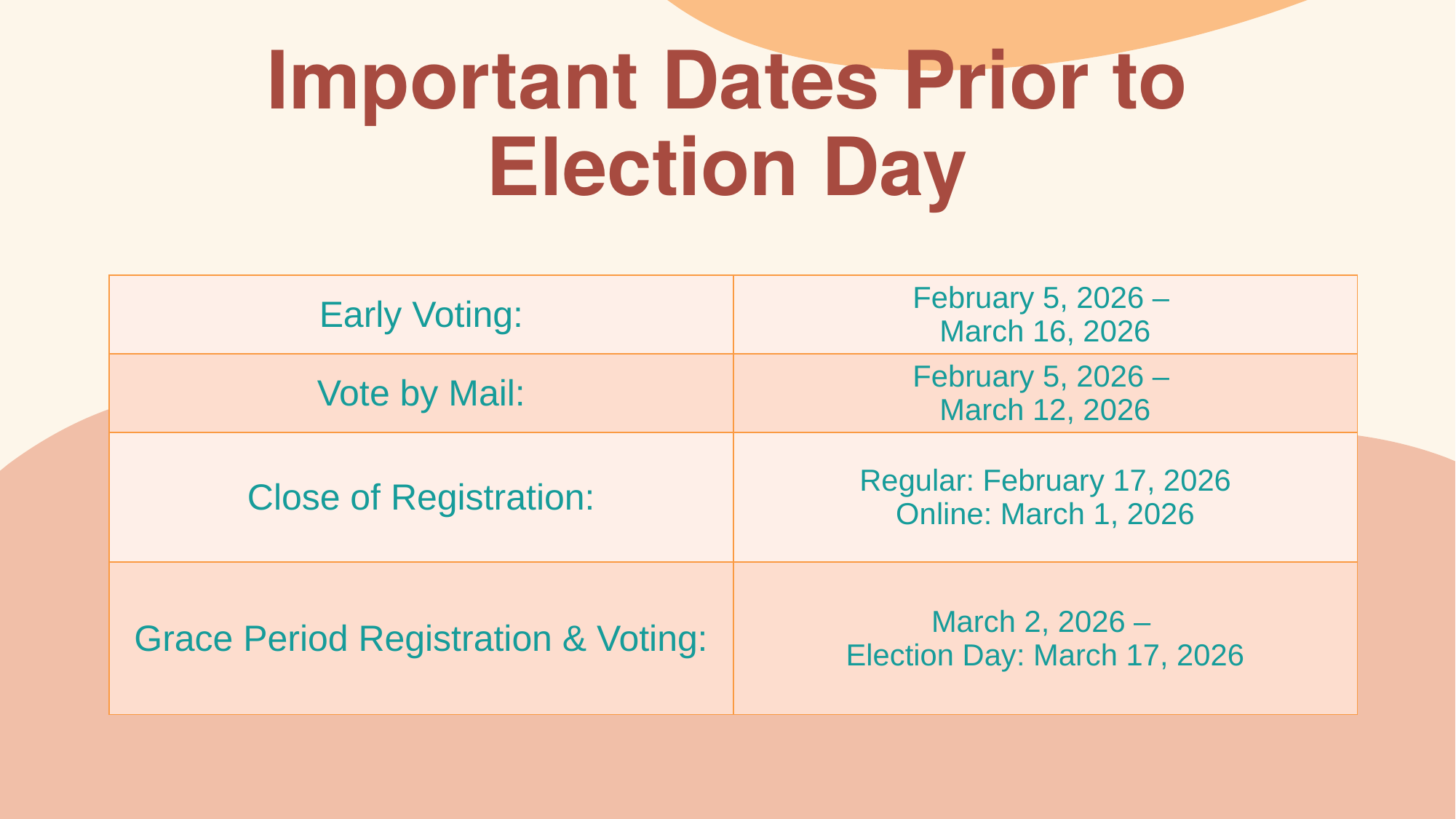

# Important Dates Prior to Election Day
| Early Voting: | February 5, 2026 – March 16, 2026 |
| --- | --- |
| Vote by Mail: | February 5, 2026 – March 12, 2026 |
| Close of Registration: | Regular: February 17, 2026 Online: March 1, 2026 |
| Grace Period Registration & Voting: | March 2, 2026 – Election Day: March 17, 2026 |